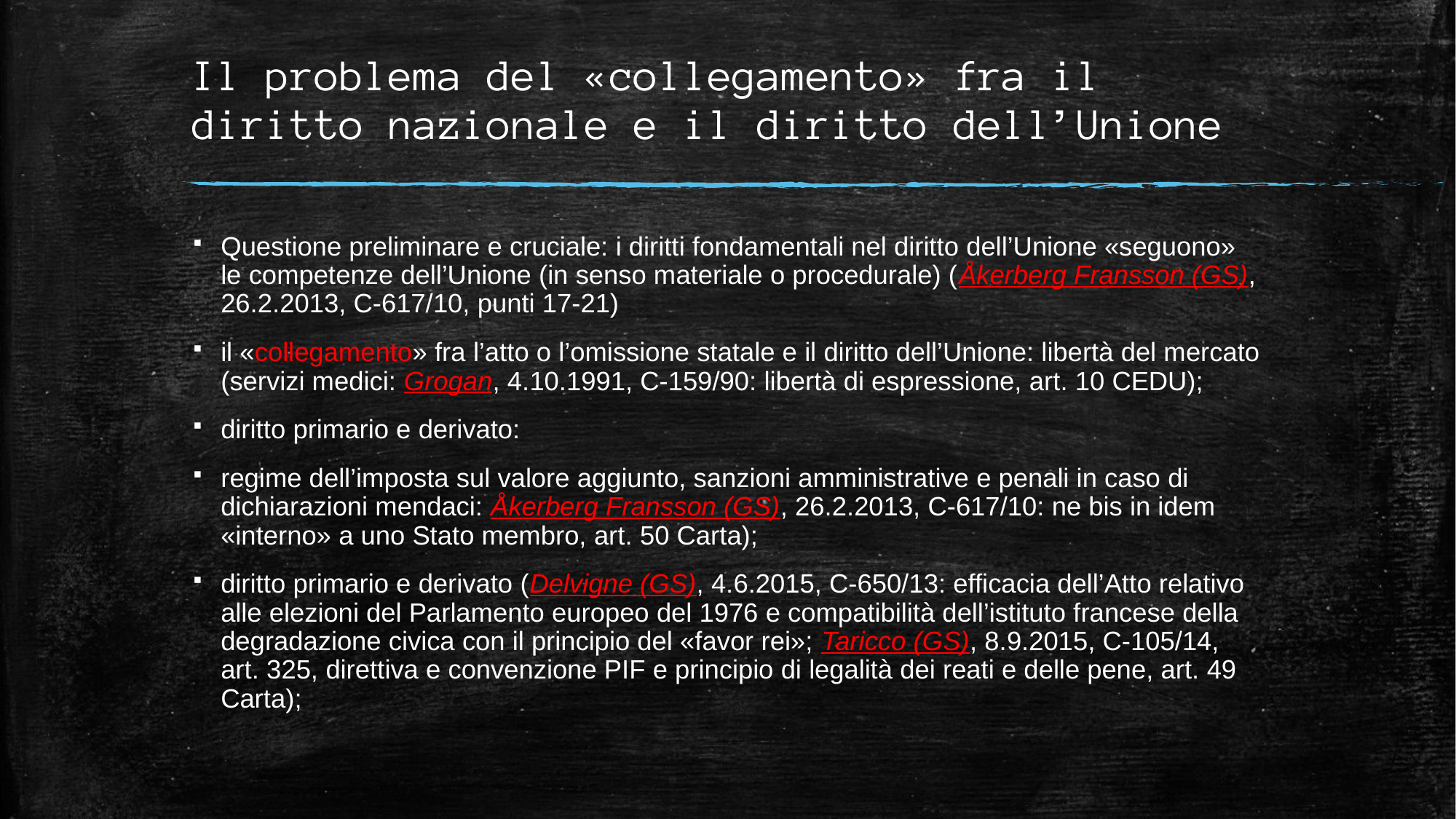

# Il problema del «collegamento» fra il diritto nazionale e il diritto dell’Unione
Questione preliminare e cruciale: i diritti fondamentali nel diritto dell’Unione «seguono» le competenze dell’Unione (in senso materiale o procedurale) (Åkerberg Fransson (GS), 26.2.2013, C-617/10, punti 17-21)
il «collegamento» fra l’atto o l’omissione statale e il diritto dell’Unione: libertà del mercato (servizi medici: Grogan, 4.10.1991, C-159/90: libertà di espressione, art. 10 CEDU);
diritto primario e derivato:
regime dell’imposta sul valore aggiunto, sanzioni amministrative e penali in caso di dichiarazioni mendaci: Åkerberg Fransson (GS), 26.2.2013, C-617/10: ne bis in idem «interno» a uno Stato membro, art. 50 Carta);
diritto primario e derivato (Delvigne (GS), 4.6.2015, C-650/13: efficacia dell’Atto relativo alle elezioni del Parlamento europeo del 1976 e compatibilità dell’istituto francese della degradazione civica con il principio del «favor rei»; Taricco (GS), 8.9.2015, C-105/14, art. 325, direttiva e convenzione PIF e principio di legalità dei reati e delle pene, art. 49 Carta);